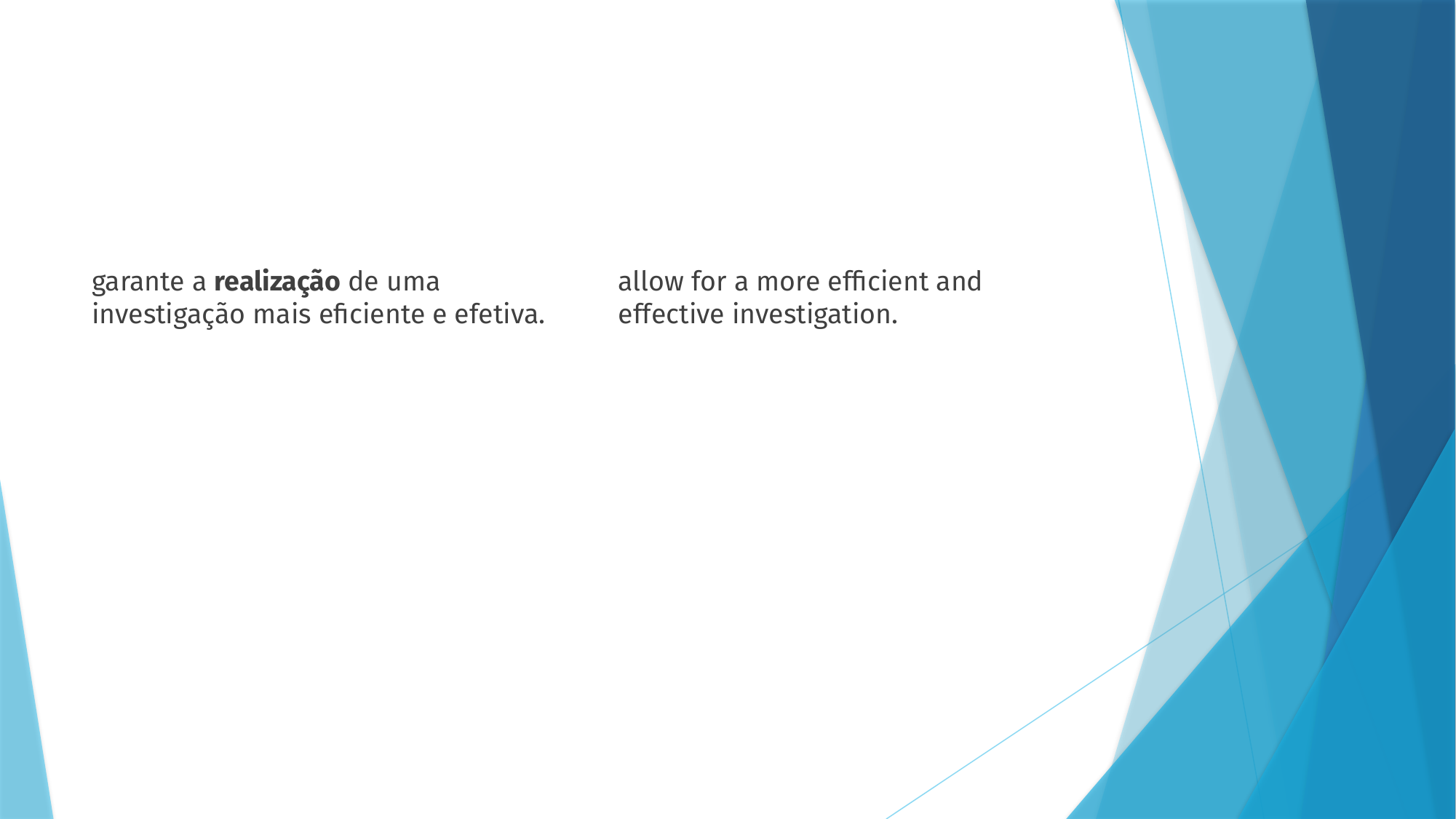

#
garante a realização de uma investigação mais eficiente e efetiva.
allow for a more efficient and effective investigation.